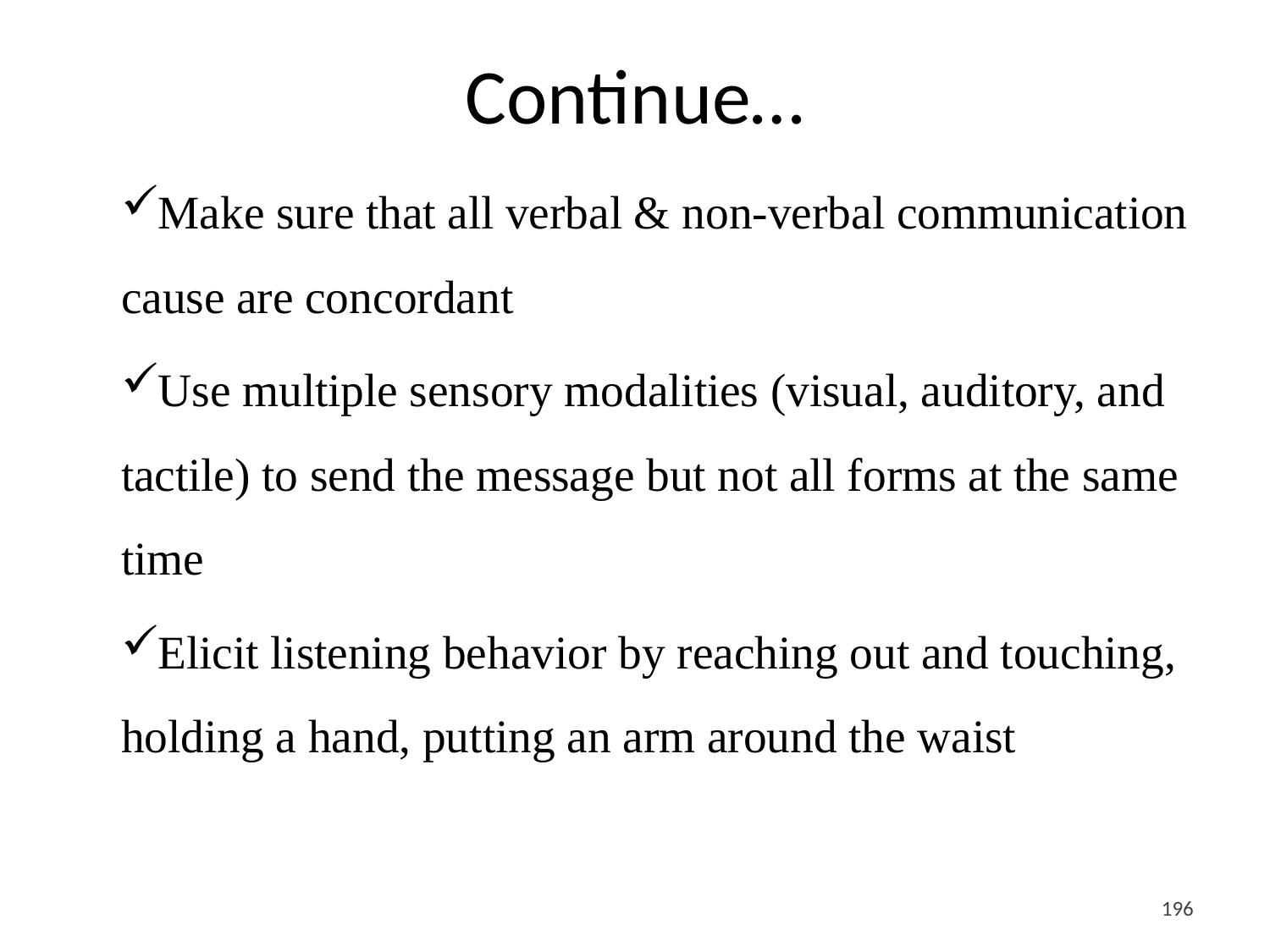

# Continue…
Make sure that all verbal & non-verbal communication cause are concordant
Use multiple sensory modalities (visual, auditory, and tactile) to send the message but not all forms at the same time
Elicit listening behavior by reaching out and touching, holding a hand, putting an arm around the waist

196